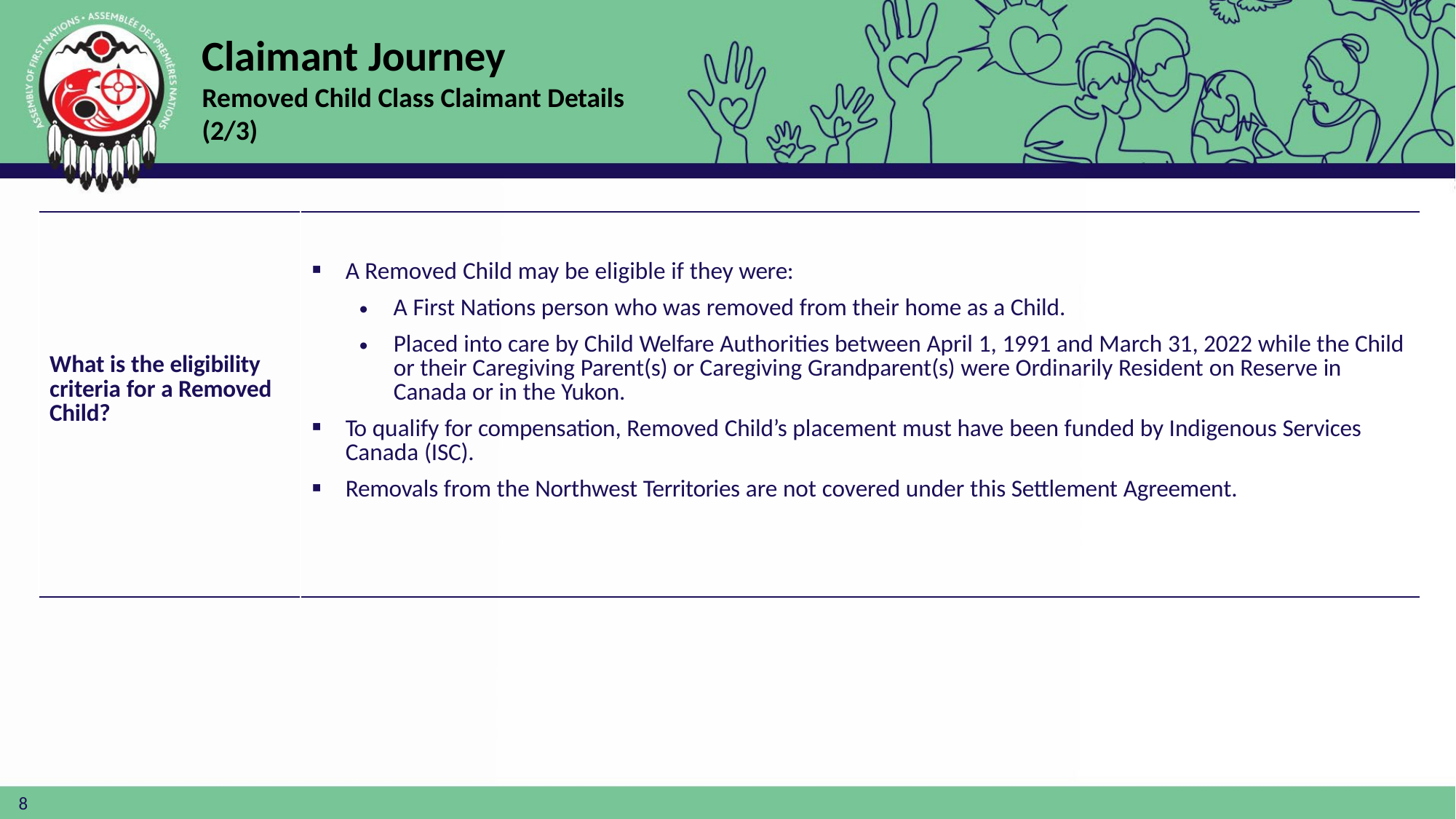

# Claimant Journey
Removed Child Class Claimant Details (2/3)
| What is the eligibility criteria for a Removed Child? | A Removed Child may be eligible if they were: A First Nations person who was removed from their home as a Child. Placed into care by Child Welfare Authorities between April 1, 1991 and March 31, 2022 while the Child or their Caregiving Parent(s) or Caregiving Grandparent(s) were Ordinarily Resident on Reserve in Canada or in the Yukon. To qualify for compensation, Removed Child’s placement must have been funded by Indigenous Services Canada (ISC). Removals from the Northwest Territories are not covered under this Settlement Agreement. |
| --- | --- |
8